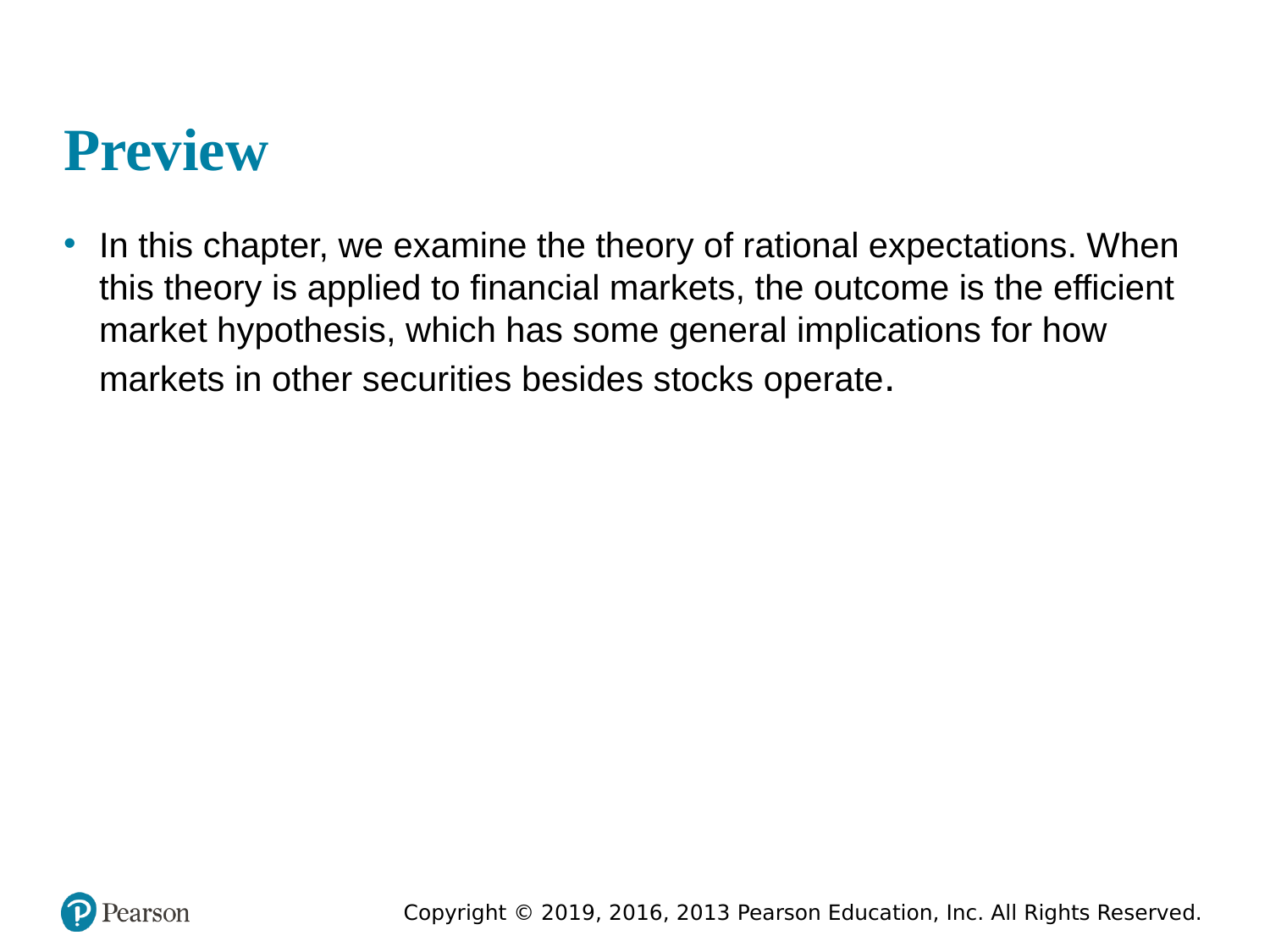

# Preview
In this chapter, we examine the theory of rational expectations. When this theory is applied to financial markets, the outcome is the efficient market hypothesis, which has some general implications for how markets in other securities besides stocks operate.